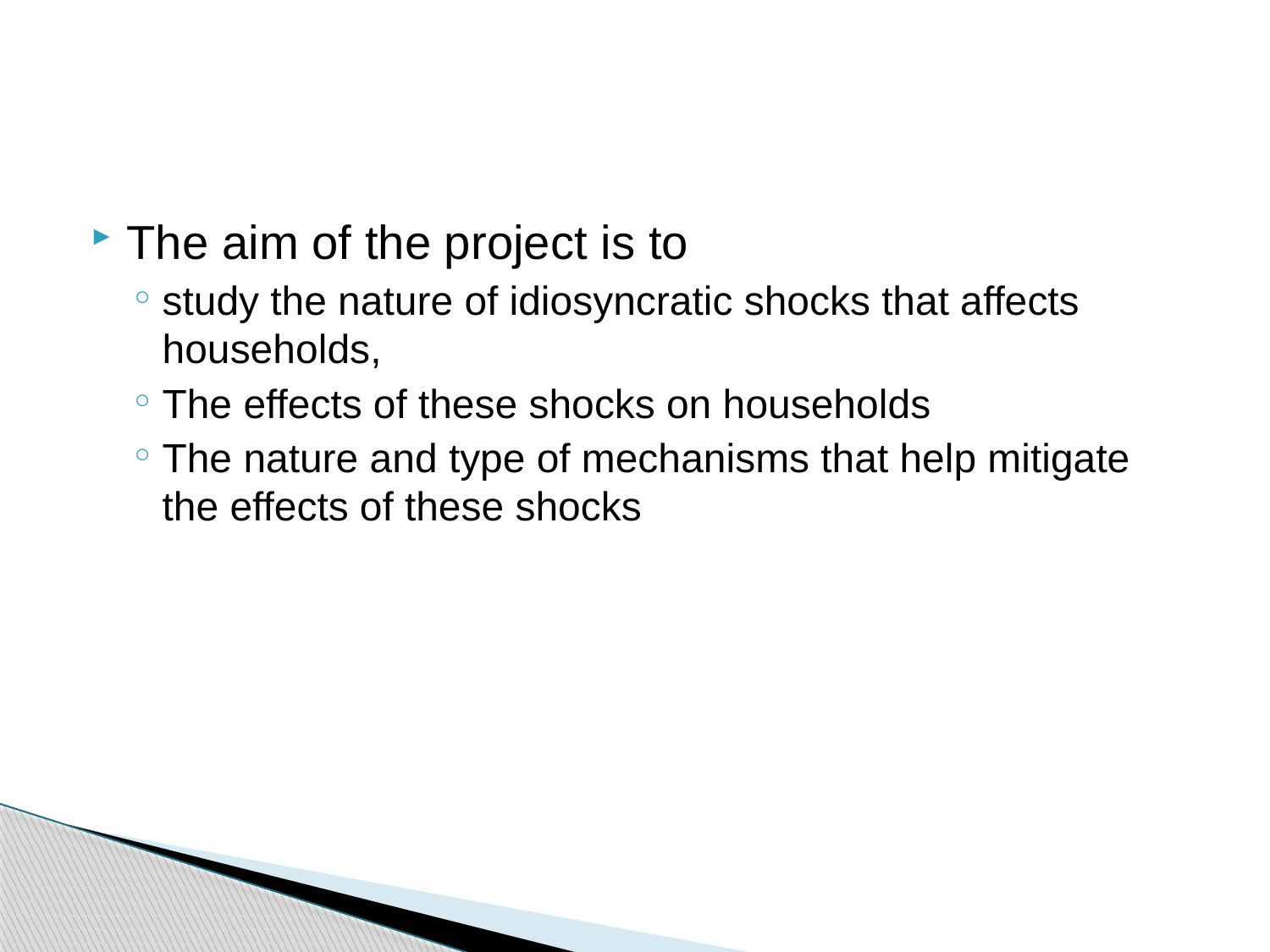

#
The aim of the project is to
study the nature of idiosyncratic shocks that affects households,
The effects of these shocks on households
The nature and type of mechanisms that help mitigate the effects of these shocks